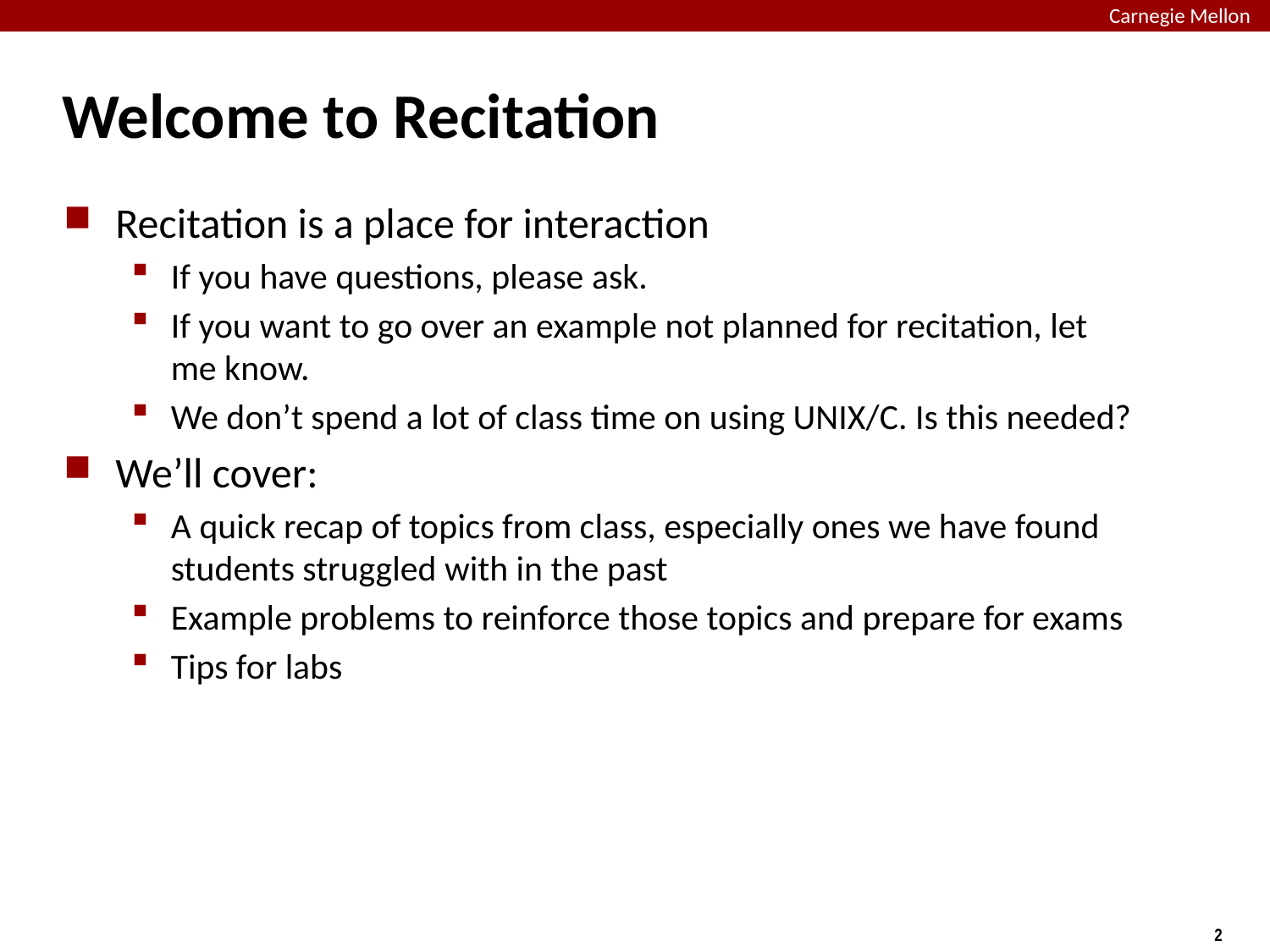

# Welcome to Recitation
Recitation is a place for interaction
If you have questions, please ask.
If you want to go over an example not planned for recitation, let me know.
We don’t spend a lot of class time on using UNIX/C. Is this needed?
We’ll cover:
A quick recap of topics from class, especially ones we have found students struggled with in the past
Example problems to reinforce those topics and prepare for exams
Tips for labs